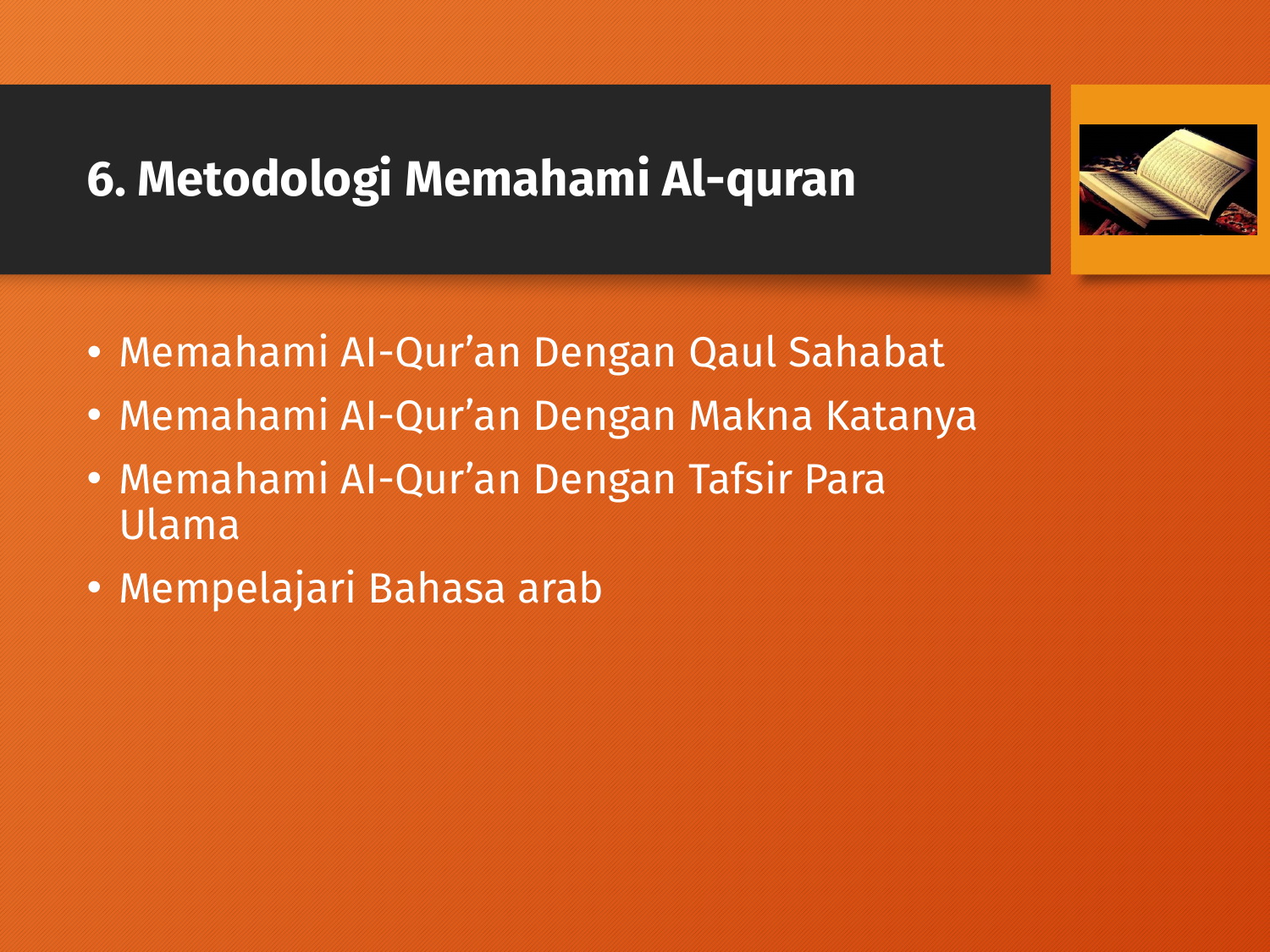

# 6. Metodologi Memahami Al-quran
Memahami AI-Qur’an Dengan Qaul Sahabat
Memahami AI-Qur’an Dengan Makna Katanya
Memahami AI-Qur’an Dengan Tafsir Para Ulama
Mempelajari Bahasa arab